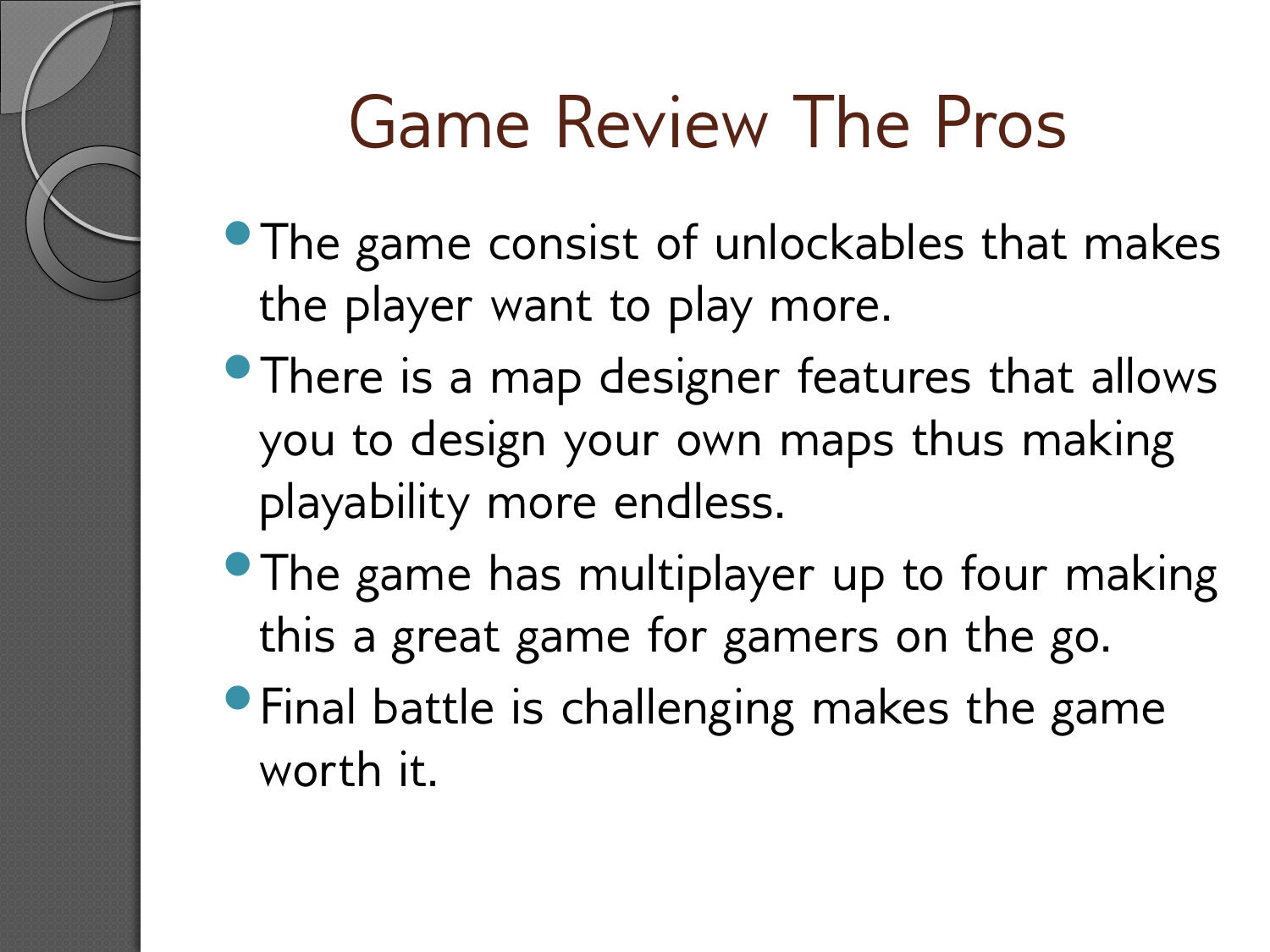

# Game Review The Pros
The game consist of unlockables that makes the player want to play more.
There is a map designer features that allows you to design your own maps thus making playability more endless.
The game has multiplayer up to four making this a great game for gamers on the go.
Final battle is challenging makes the game worth it.